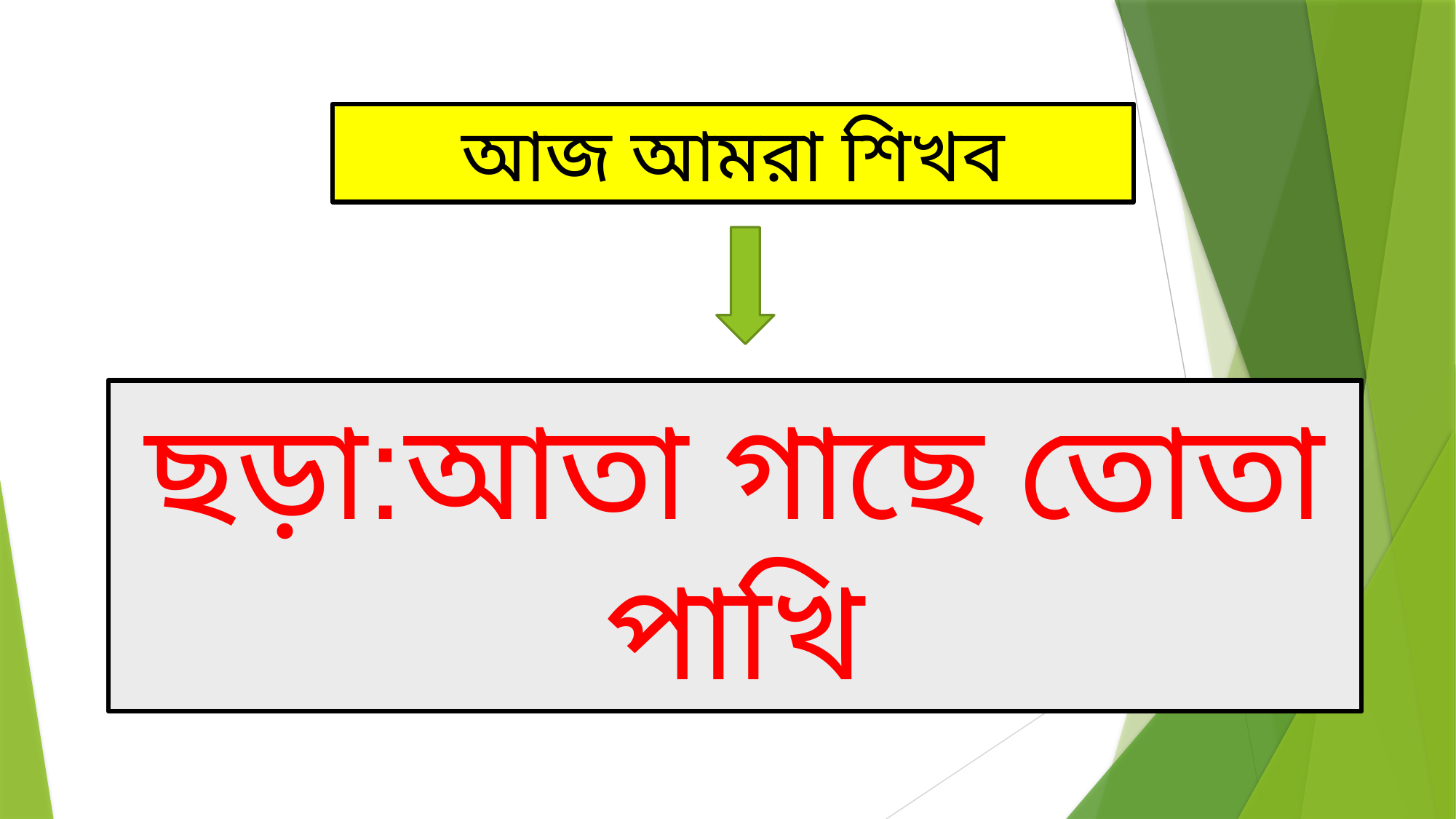

আজ আমরা শিখব

ছড়া:আতা গাছে তোতা পাখি